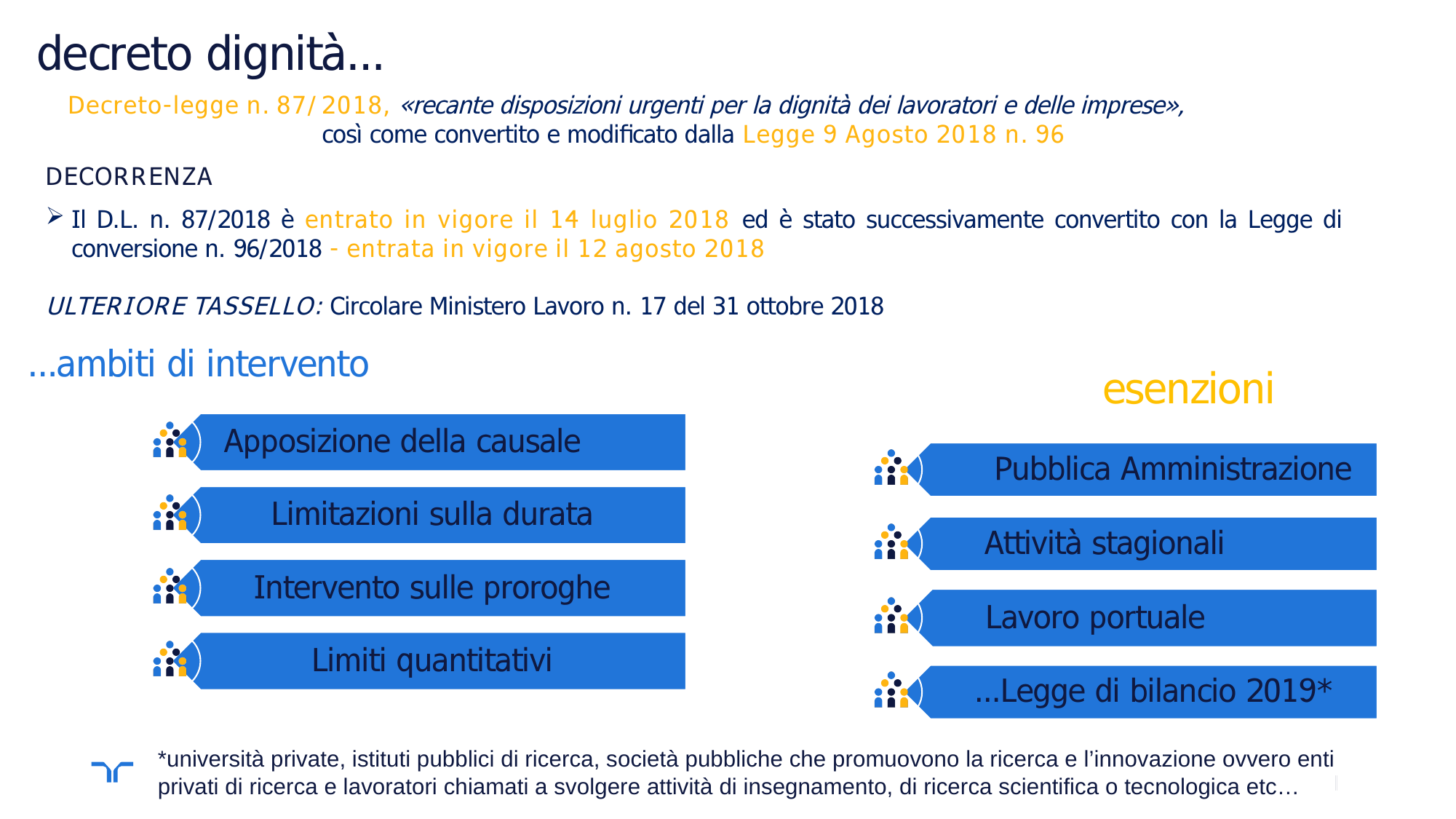

# decreto dignità…
Decreto-legge n. 87/2018, «recante disposizioni urgenti per la dignità dei lavoratori e delle imprese»,                   così come convertito e modificato dalla Legge 9 Agosto 2018 n. 96
DECORRENZA
Il D.L. n. 87/2018 è entrato in vigore il 14 luglio 2018 ed è stato successivamente convertito con la Legge di conversione n. 96/2018 - entrata in vigore il 12 agosto 2018

ULTERIORE TASSELLO: Circolare Ministero Lavoro n. 17 del 31 ottobre 2018
…ambiti di intervento
                              esenzioni
Apposizione della causale
Limitazioni sulla durata
Intervento sulle proroghe
Limiti quantitativi
Pubblica Amministrazione
     Attività stagionali
     Lavoro portuale
    …Legge di bilancio 2019*
*università private, istituti pubblici di ricerca, società pubbliche che promuovono la ricerca e l’innovazione ovvero enti privati di ricerca e lavoratori chiamati a svolgere attività di insegnamento, di ricerca scientifica o tecnologica etc…
© Randstad
4